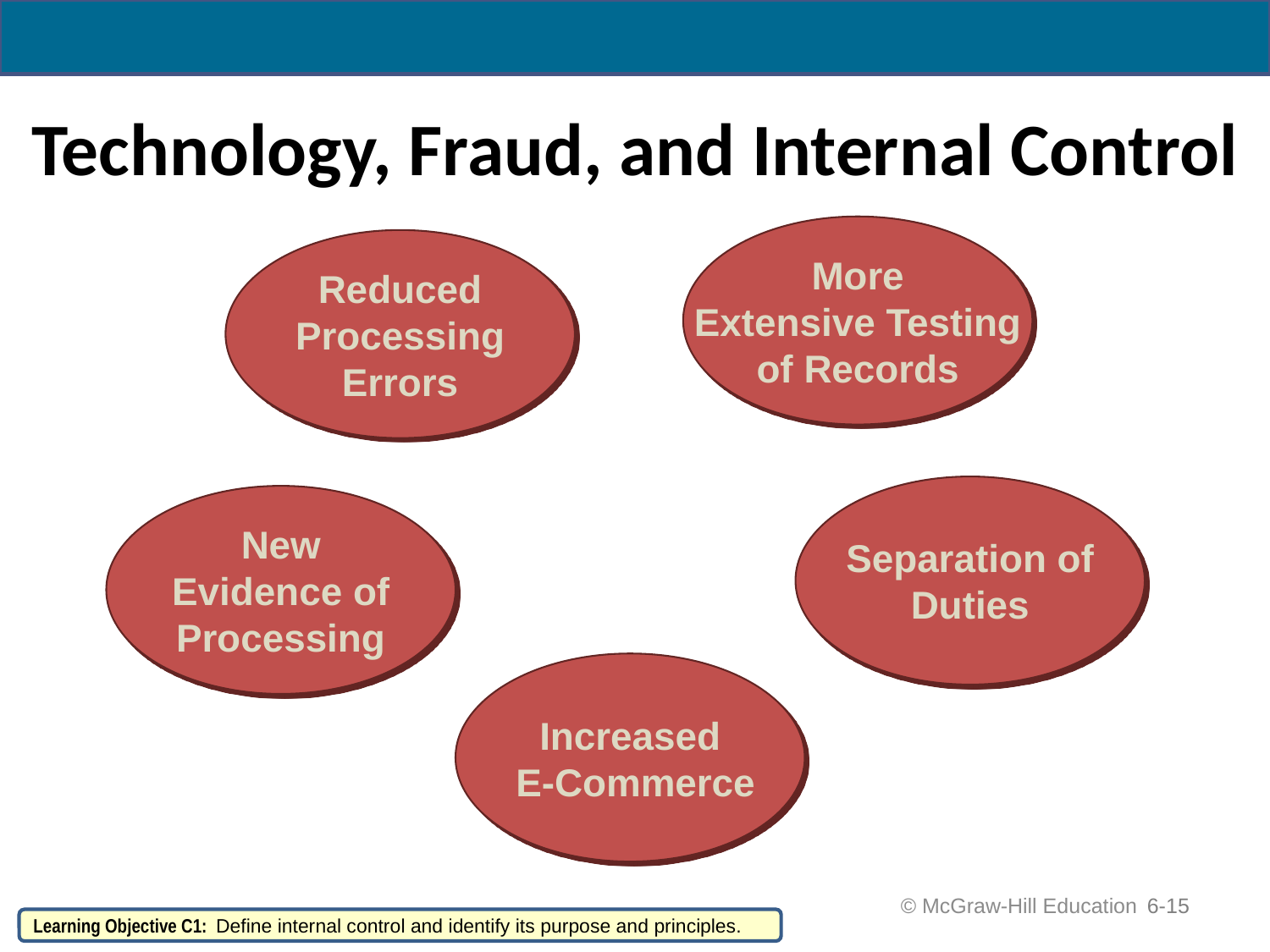

# Technology, Fraud, and Internal Control
More
Extensive Testing
of Records
Reduced
Processing
Errors
Separation of
Duties
New
Evidence of
Processing
Increased
 E-Commerce
 © McGraw-Hill Education
6-15
Learning Objective C1:  Define internal control and identify its purpose and principles.